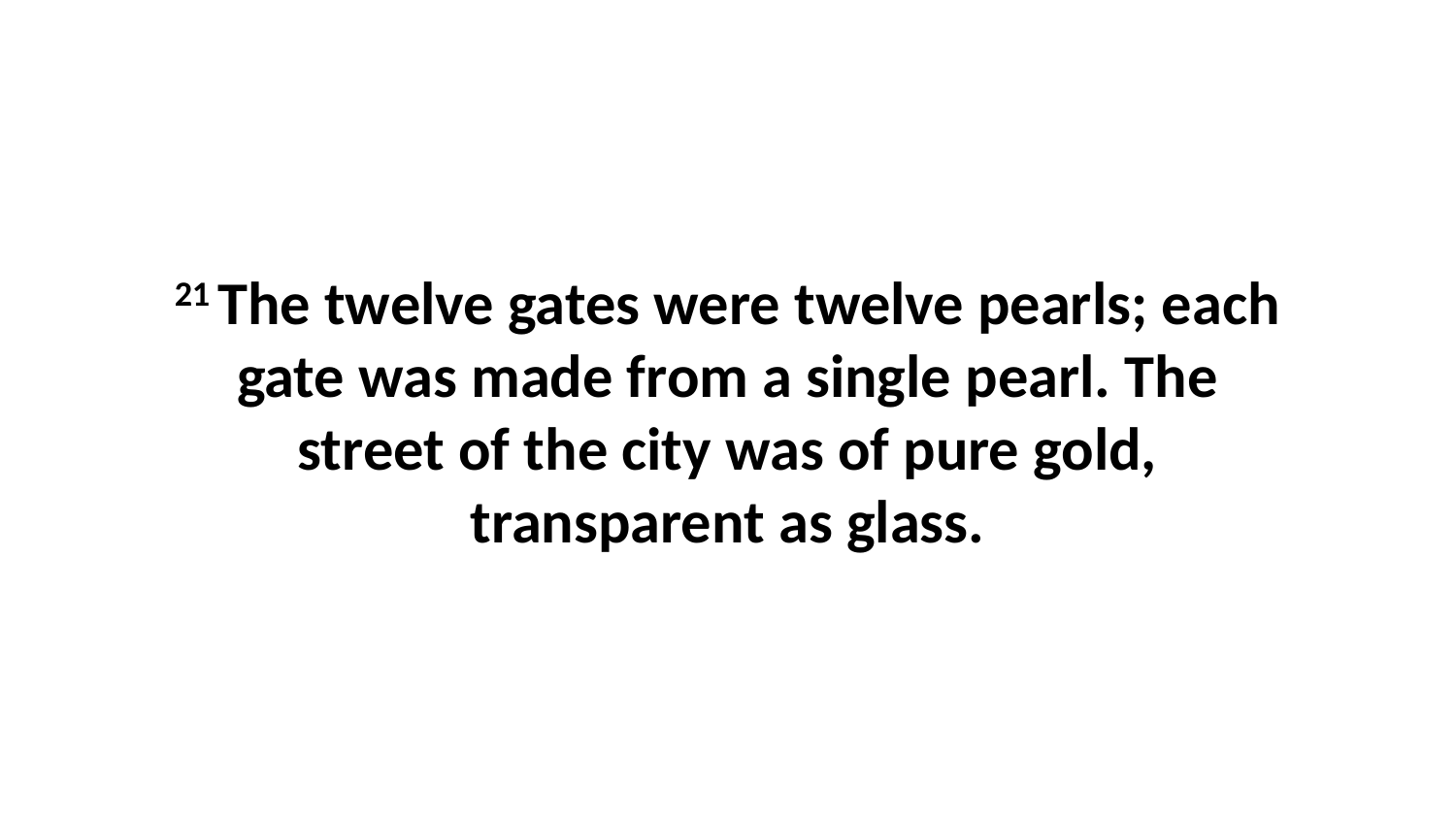

21 The twelve gates were twelve pearls; each gate was made from a single pearl. The street of the city was of pure gold, transparent as glass.